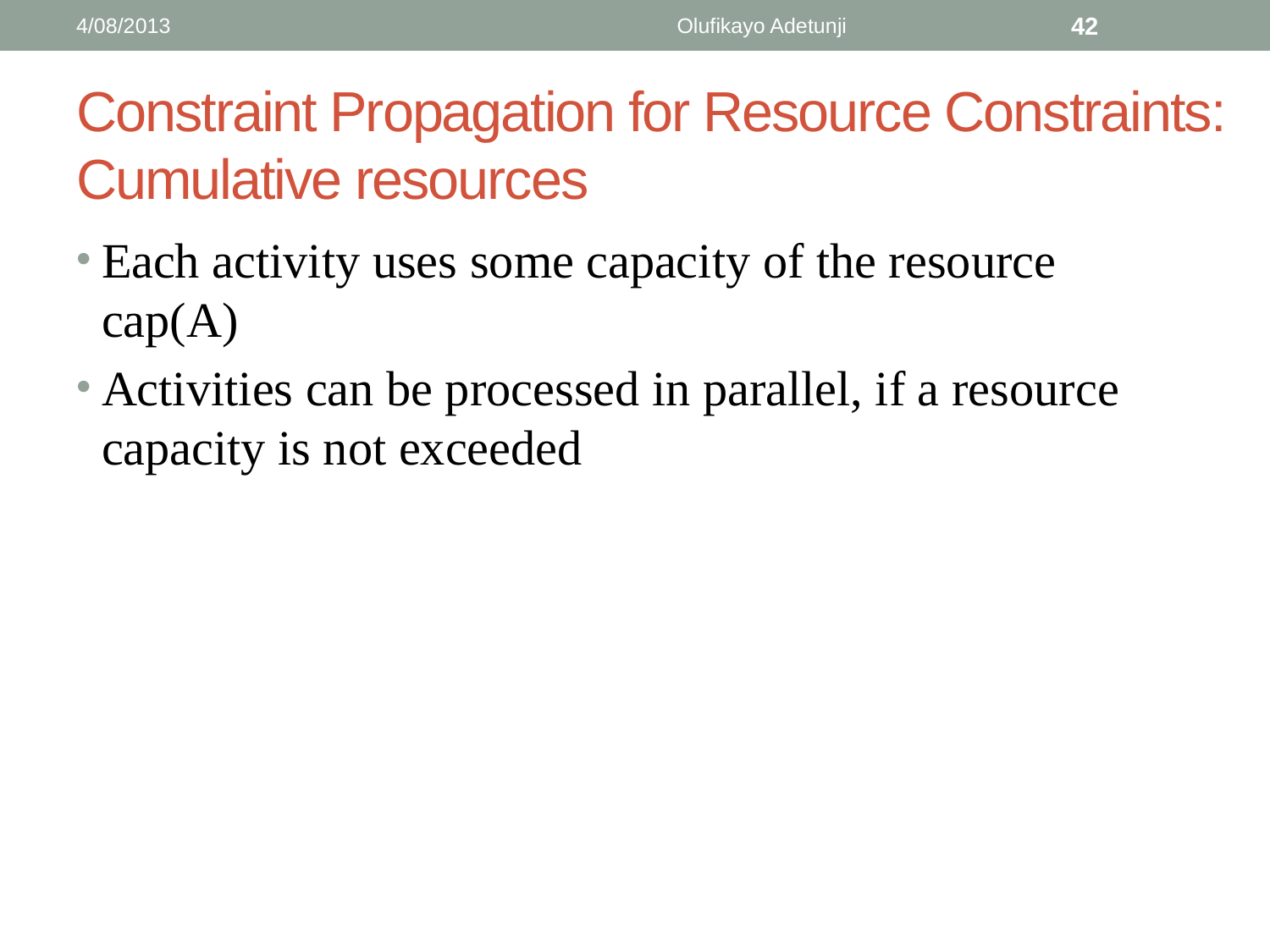

4/08/2013
Olufikayo Adetunji
42
# Constraint Propagation for Resource Constraints: Cumulative resources
Each activity uses some capacity of the resource cap(A)
Activities can be processed in parallel, if a resource capacity is not exceeded